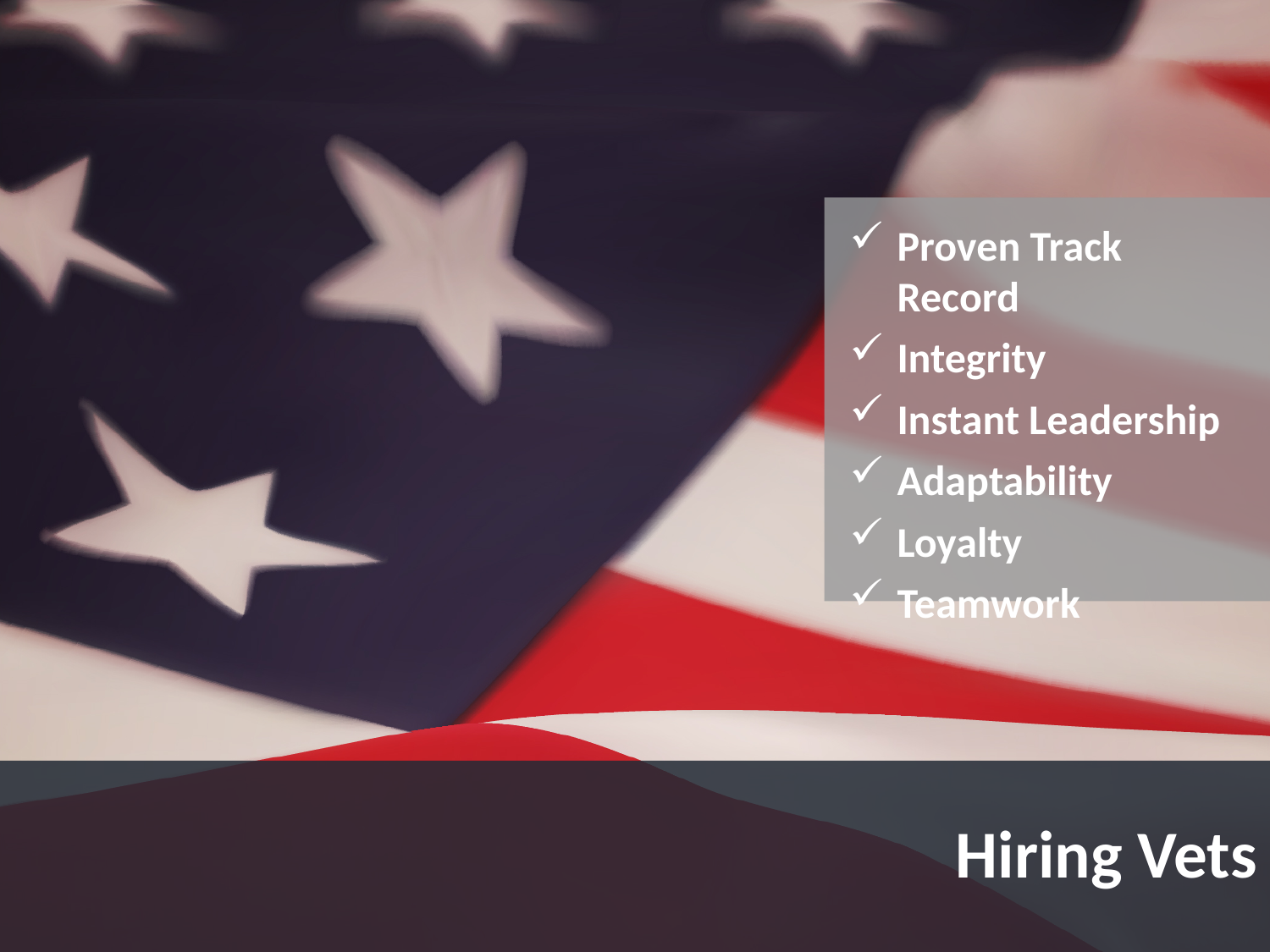

Proven Track Record

Integrity

Instant Leadership

Adaptability

Loyalty

Teamwork
Hiring Vets